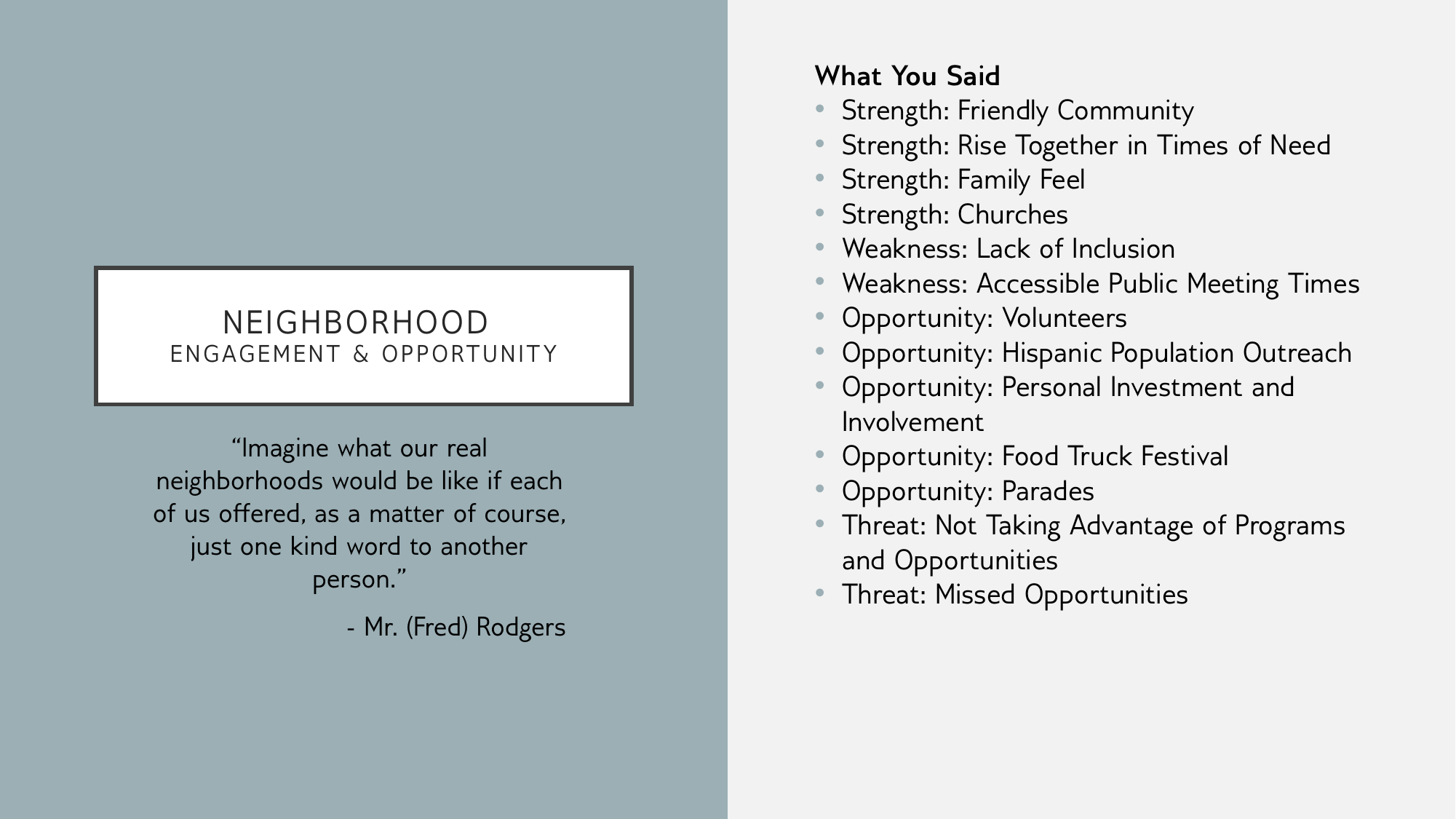

What You Said
Strength: Friendly Community
Strength: Rise Together in Times of Need
Strength: Family Feel
Strength: Churches
Weakness: Lack of Inclusion
Weakness: Accessible Public Meeting Times
Opportunity: Volunteers
Opportunity: Hispanic Population Outreach
Opportunity: Personal Investment and Involvement
Opportunity: Food Truck Festival
Opportunity: Parades
Threat: Not Taking Advantage of Programs and Opportunities
Threat: Missed Opportunities
# Neighborhood Engagement & Opportunity
“Imagine what our real neighborhoods would be like if each of us offered, as a matter of course, just one kind word to another person.”
- Mr. (Fred) Rodgers